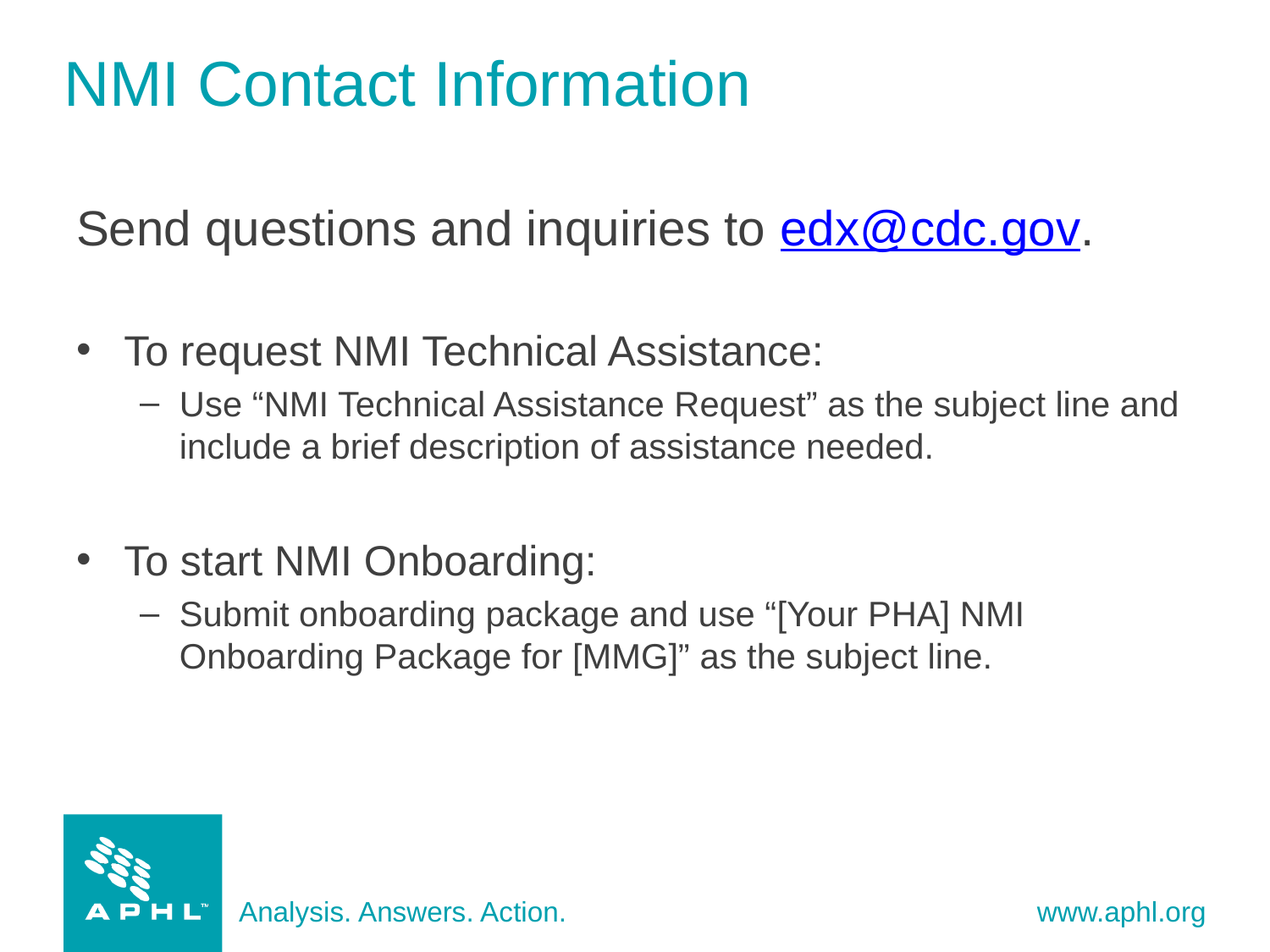

# NMI Contact Information
Send questions and inquiries to edx@cdc.gov.

To request NMI Technical Assistance:
Use “NMI Technical Assistance Request” as the subject line and  include a brief description of assistance needed.

To start NMI Onboarding:
Submit onboarding package and use “[Your PHA] NMI Onboarding Package for [MMG]” as the subject line.